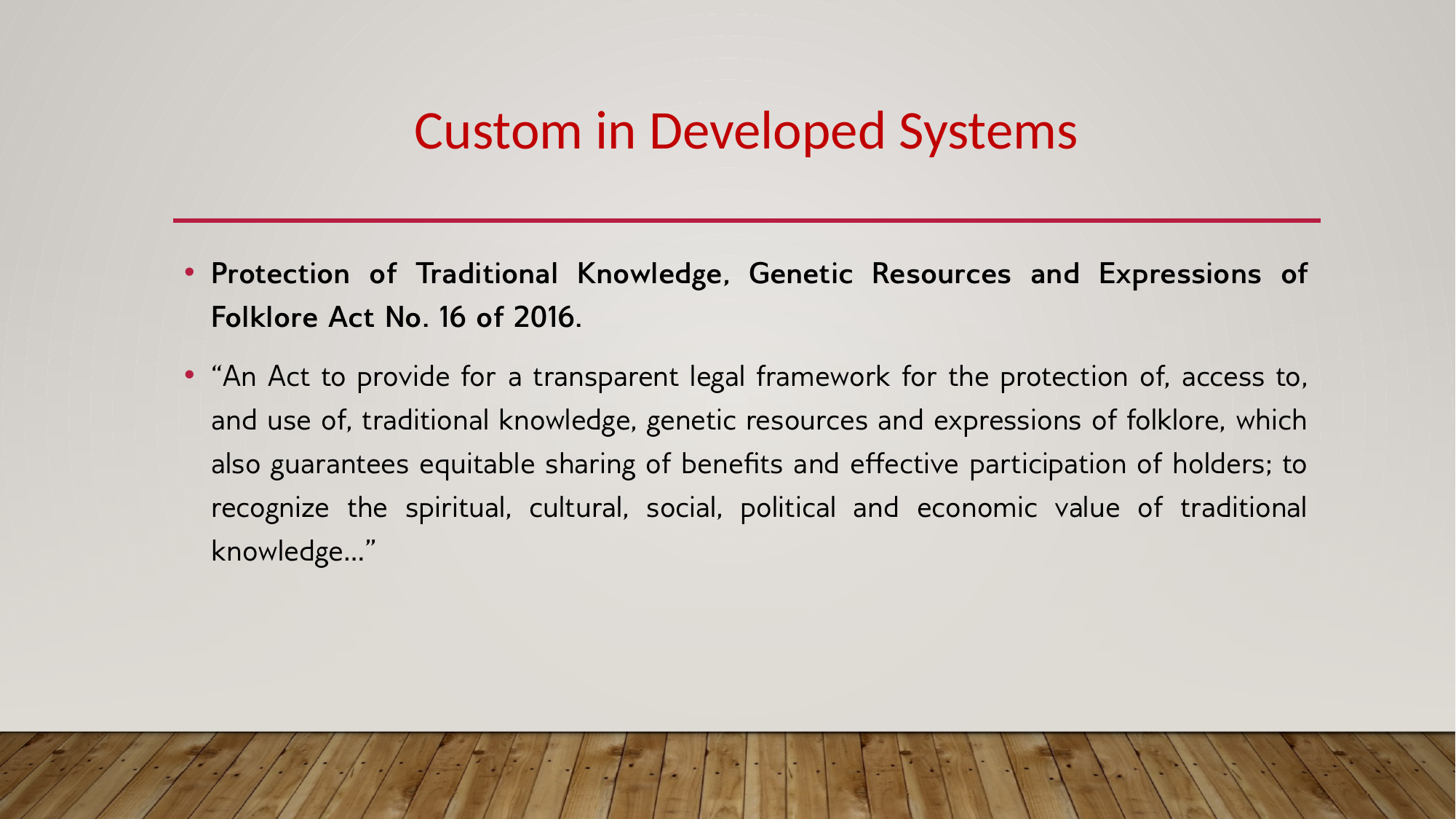

# Custom in Developed Systems
Protection of Traditional Knowledge, Genetic Resources and Expressions of Folklore Act No. 16 of 2016.
“An Act to provide for a transparent legal framework for the protection of, access to, and use of, traditional knowledge, genetic resources and expressions of folklore, which also guarantees equitable sharing of benefits and effective participation of holders; to recognize the spiritual, cultural, social, political and economic value of traditional knowledge…”